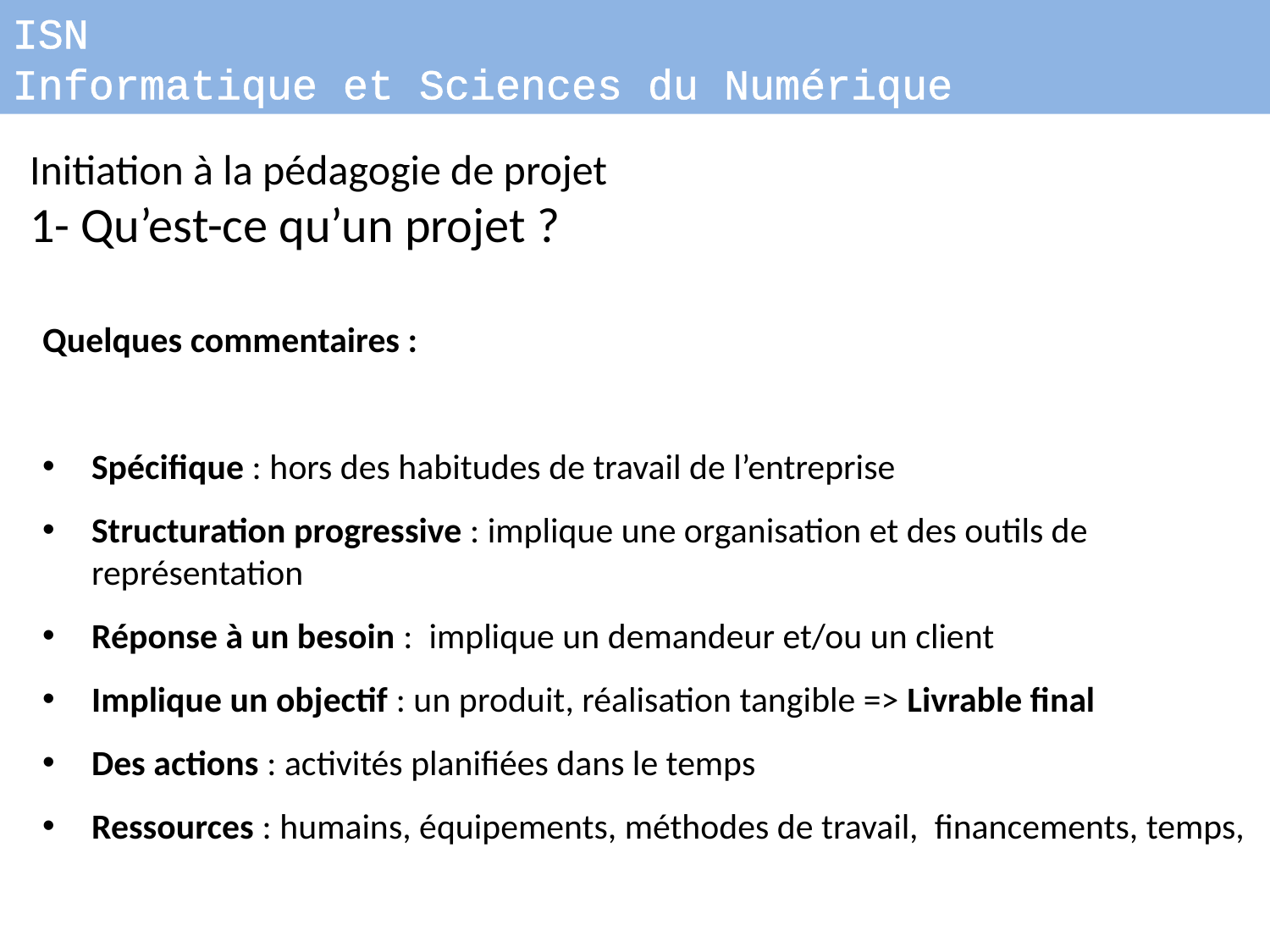

ISN
Informatique et Sciences du Numérique
Initiation à la pédagogie de projet
1- Qu’est-ce qu’un projet ?
Quelques commentaires :

Spécifique : hors des habitudes de travail de l’entreprise
Structuration progressive : implique une organisation et des outils de représentation
Réponse à un besoin :  implique un demandeur et/ou un client
Implique un objectif : un produit, réalisation tangible => Livrable final
Des actions : activités planifiées dans le temps
Ressources : humains, équipements, méthodes de travail,  financements, temps,